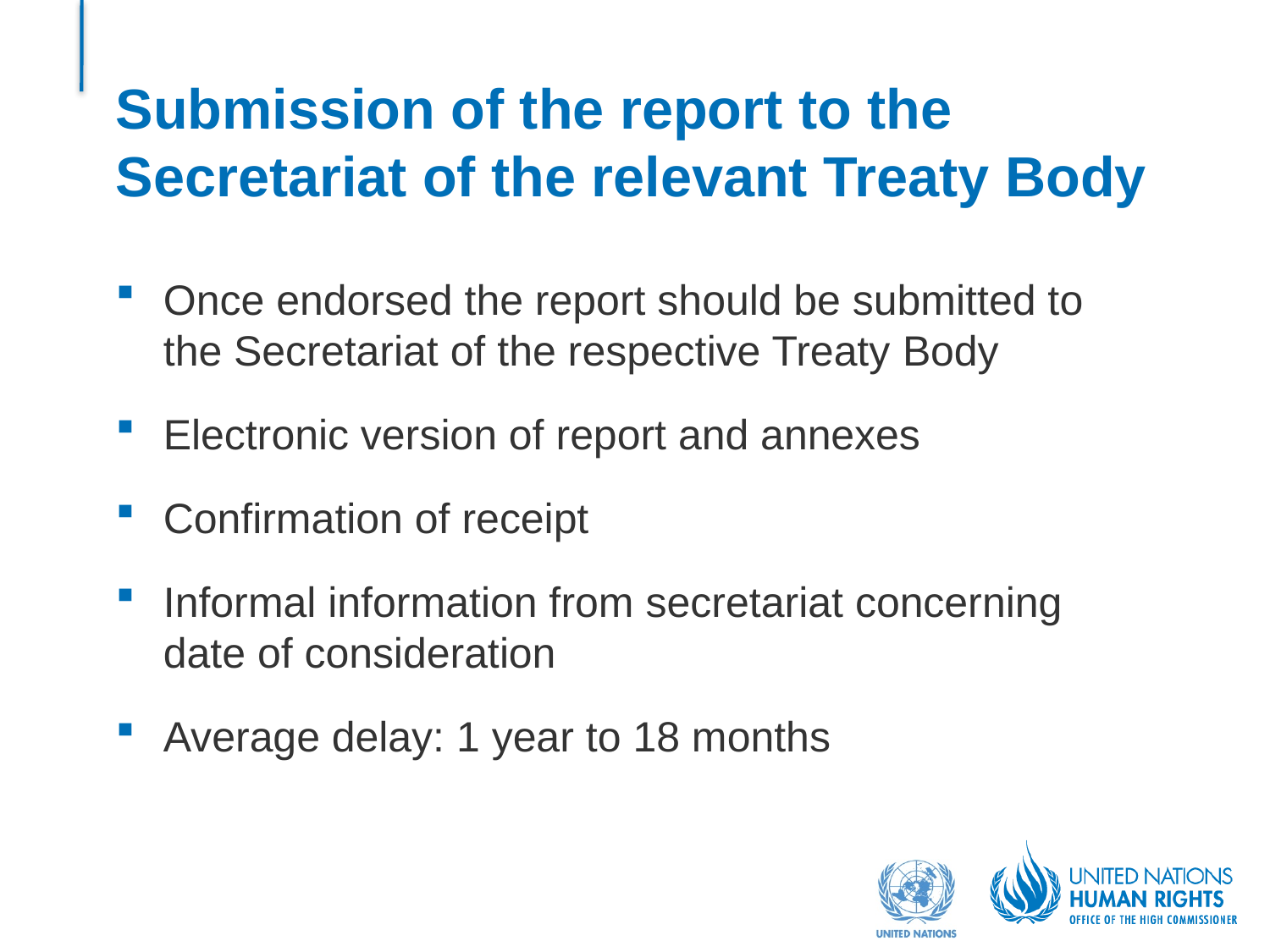

# Submission of the report to the Secretariat of the relevant Treaty Body
Once endorsed the report should be submitted to the Secretariat of the respective Treaty Body

Electronic version of report and annexes

Confirmation of receipt

Informal information from secretariat concerning date of consideration

Average delay: 1 year to 18 months